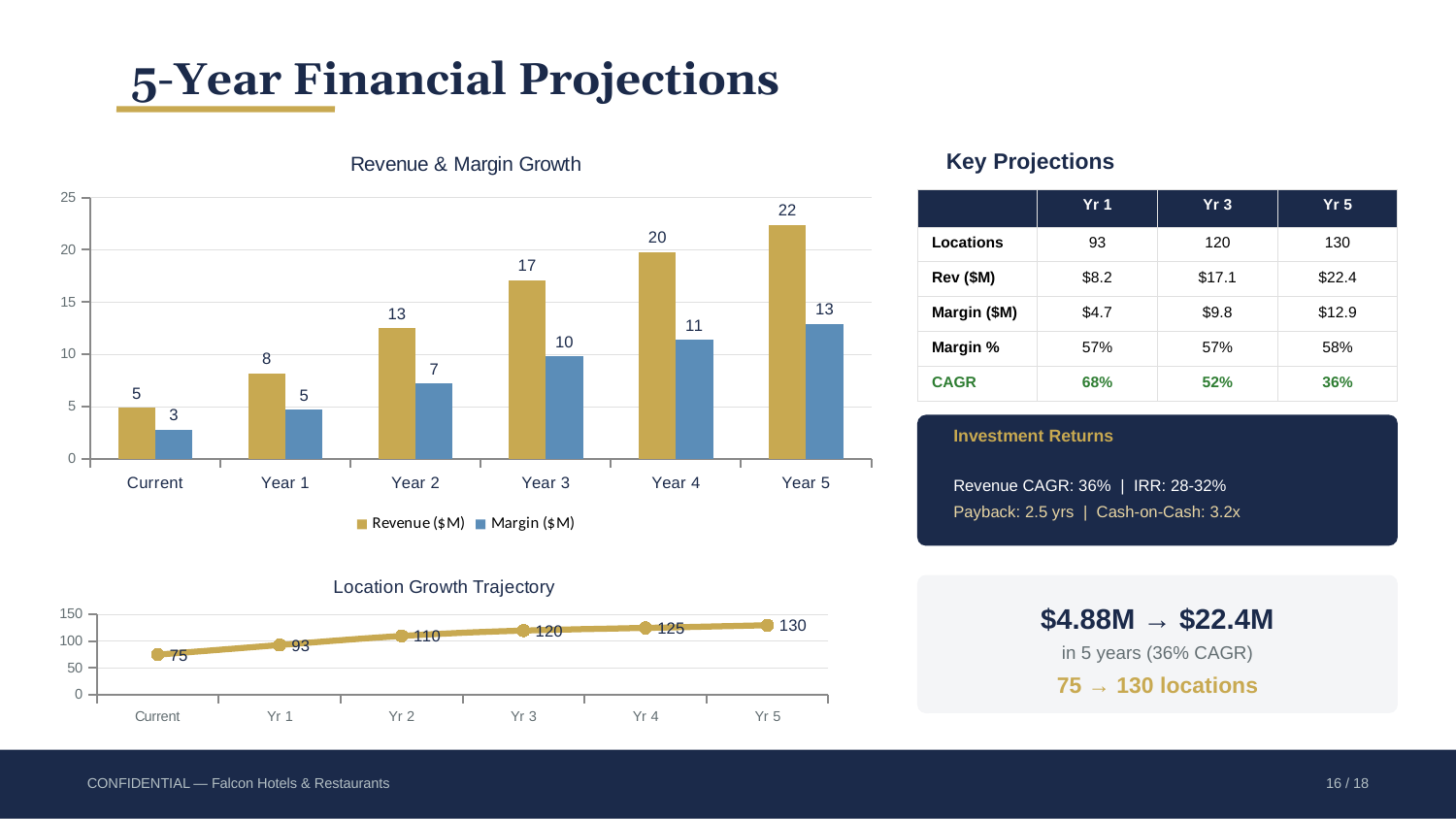

5-Year Financial Projections

### Chart: Revenue & Margin Growth

| Category | Revenue ($M) | Margin ($M) |
|---|---|---|
| Current | 4.88 | 2.78 |
| Year 1 | 8.2 | 4.7 |
| Year 2 | 12.5 | 7.2 |
| Year 3 | 17.1 | 9.8 |
| Year 4 | 19.8 | 11.4 |
| Year 5 | 22.4 | 12.9 |
Key Projections
|  | Yr 1 | Yr 3 | Yr 5 |
| --- | --- | --- | --- |
| Locations | 93 | 120 | 130 |
| Rev ($M) | $8.2 | $17.1 | $22.4 |
| Margin ($M) | $4.7 | $9.8 | $12.9 |
| Margin % | 57% | 57% | 58% |
| CAGR | 68% | 52% | 36% |

Investment Returns
Revenue CAGR: 36%  |  IRR: 28-32%
Payback: 2.5 yrs  |  Cash-on-Cash: 3.2x

### Chart: Location Growth Trajectory

| Category | Total Locations |
|---|---|
| Current | 75.0 |
| Yr 1 | 93.0 |
| Yr 2 | 110.0 |
| Yr 3 | 120.0 |
| Yr 4 | 125.0 |
| Yr 5 | 130.0 |
$4.88M → $22.4M
in 5 years (36% CAGR)
75 → 130 locations

CONFIDENTIAL — Falcon Hotels & Restaurants
16 / 18